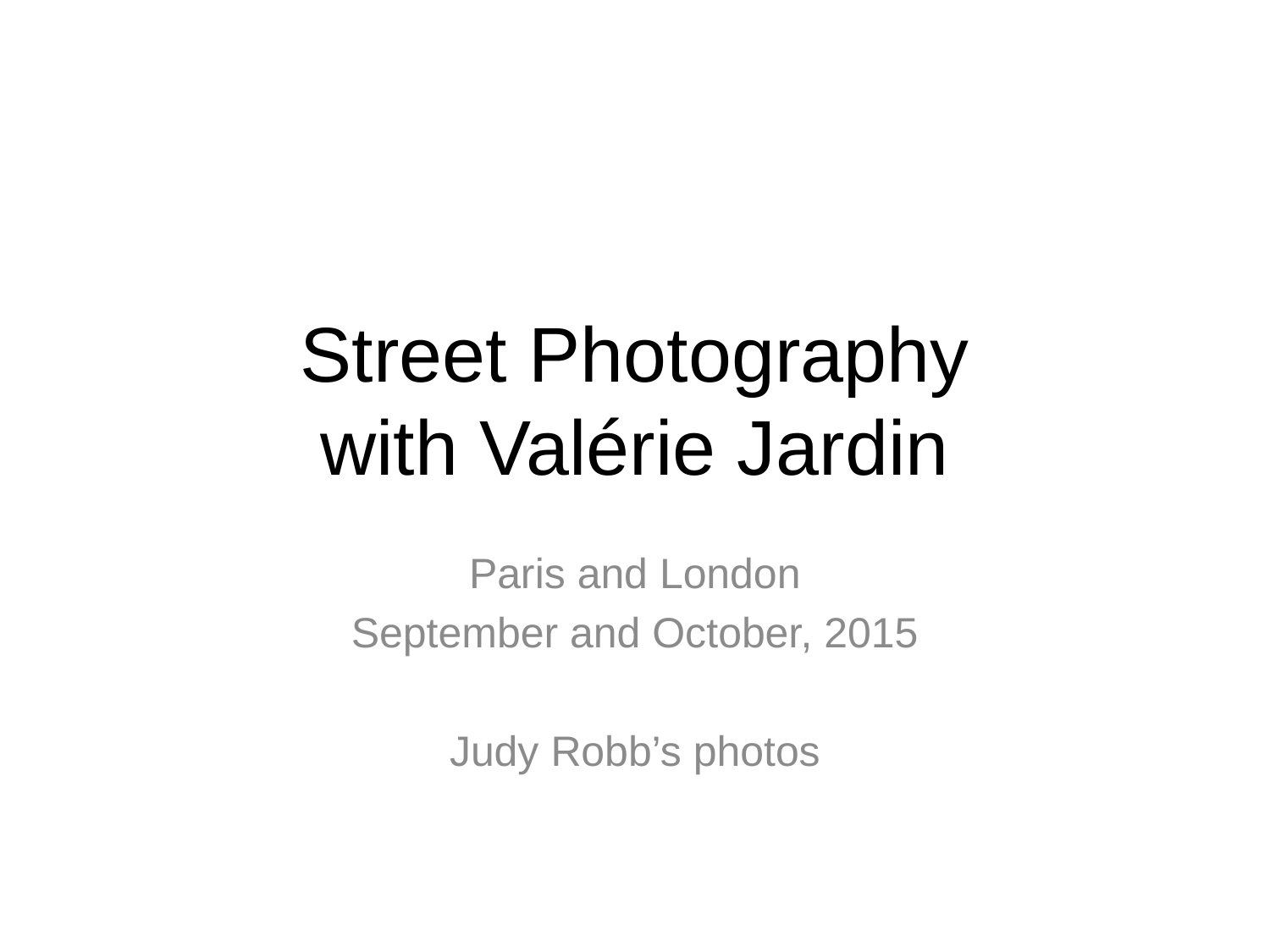

# Street Photography with Valérie Jardin
Paris and London
September and October, 2015

Judy Robb’s photos